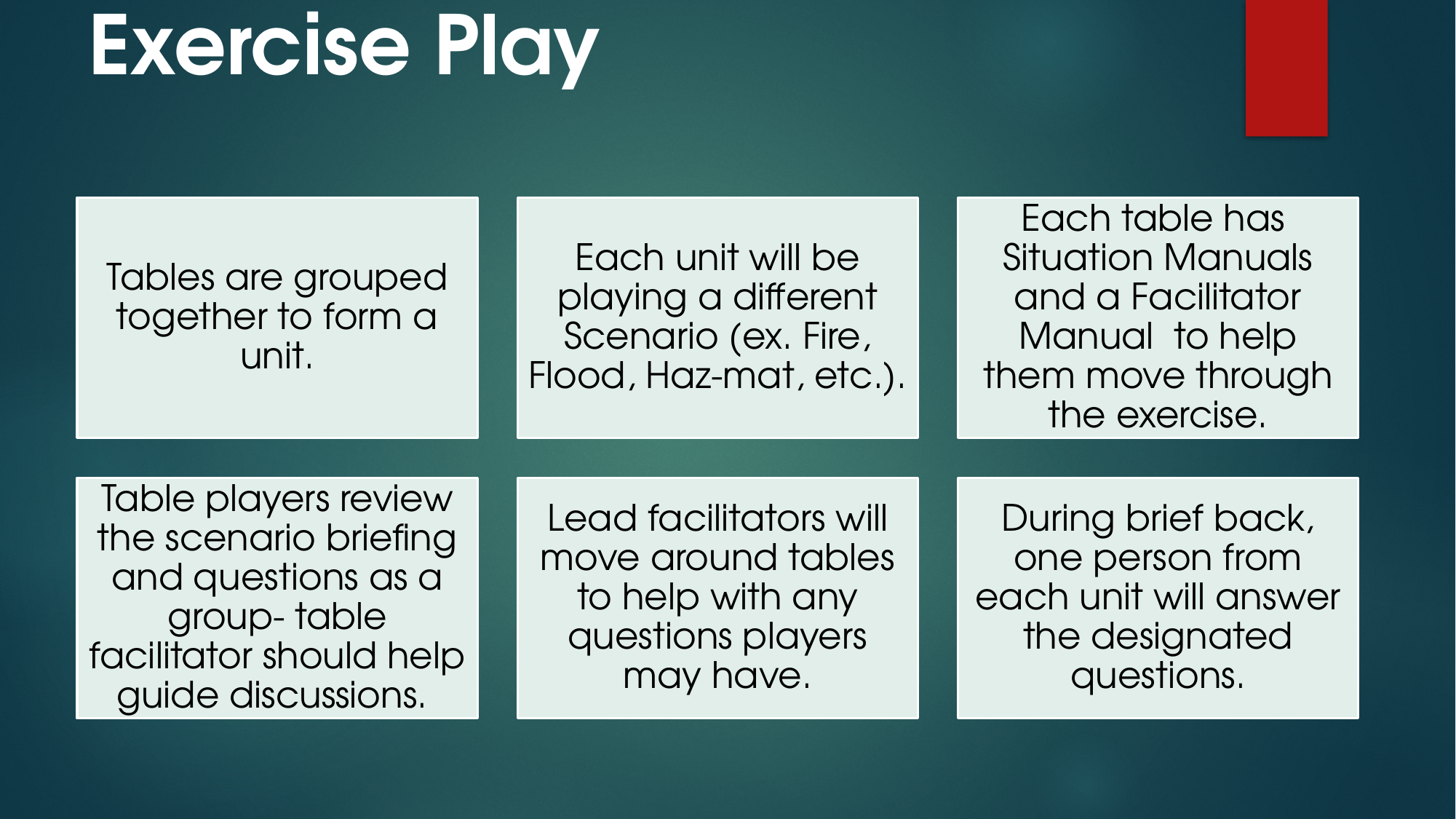

# Exercise Play
Tables are grouped together to form a unit.
Each unit will be playing a different Scenario (ex. Fire, Flood, Haz-mat, etc.).
Each table has  Situation Manuals and a Facilitator Manual  to help them move through the exercise.
Table players review the scenario briefing and questions as a group- table facilitator should help guide discussions.
Lead facilitators will move around tables to help with any questions players may have.
During brief back, one person from each unit will answer the designated questions.